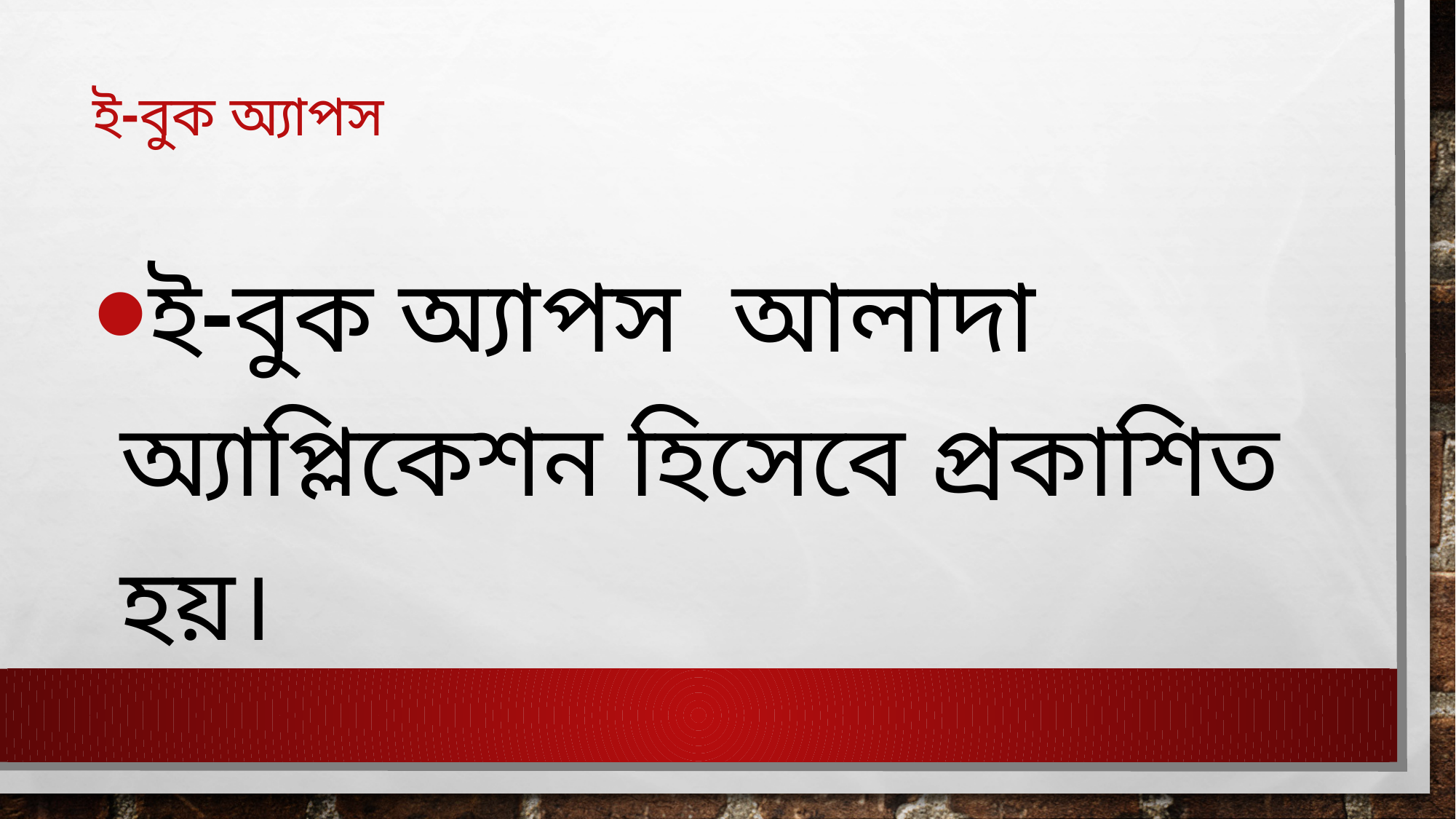

# ই-বুক অ্যাপস
ই-বুক অ্যাপস  আলাদা অ্যাপ্লিকেশন হিসেবে প্রকাশিত হয়।